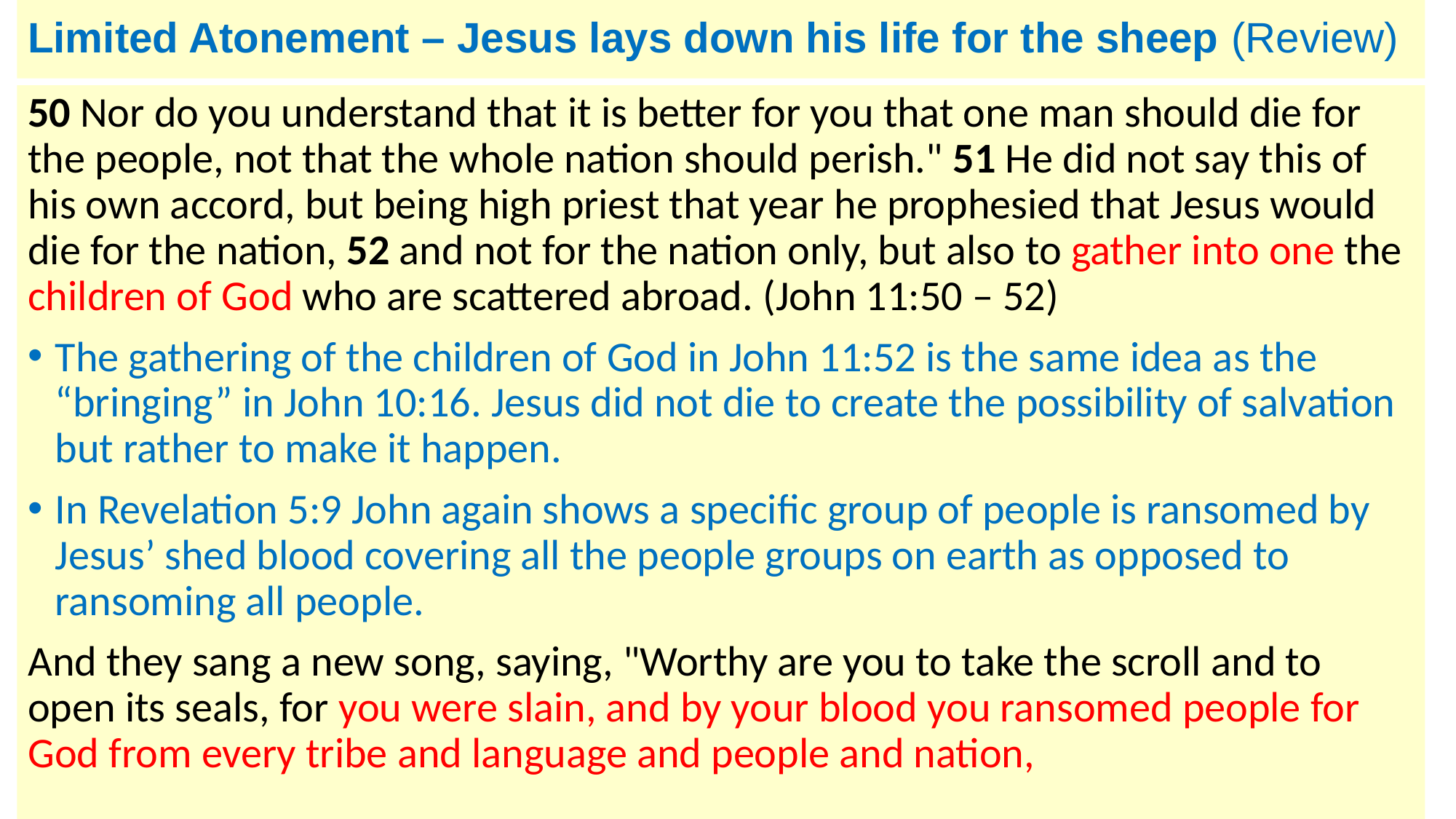

# Limited Atonement – Jesus lays down his life for the sheep (Review)
50 Nor do you understand that it is better for you that one man should die for the people, not that the whole nation should perish." 51 He did not say this of his own accord, but being high priest that year he prophesied that Jesus would die for the nation, 52 and not for the nation only, but also to gather into one the children of God who are scattered abroad. (John 11:50 – 52)
The gathering of the children of God in John 11:52 is the same idea as the “bringing” in John 10:16. Jesus did not die to create the possibility of salvation but rather to make it happen.
In Revelation 5:9 John again shows a specific group of people is ransomed by Jesus’ shed blood covering all the people groups on earth as opposed to ransoming all people.
And they sang a new song, saying, "Worthy are you to take the scroll and to open its seals, for you were slain, and by your blood you ransomed people for God from every tribe and language and people and nation,